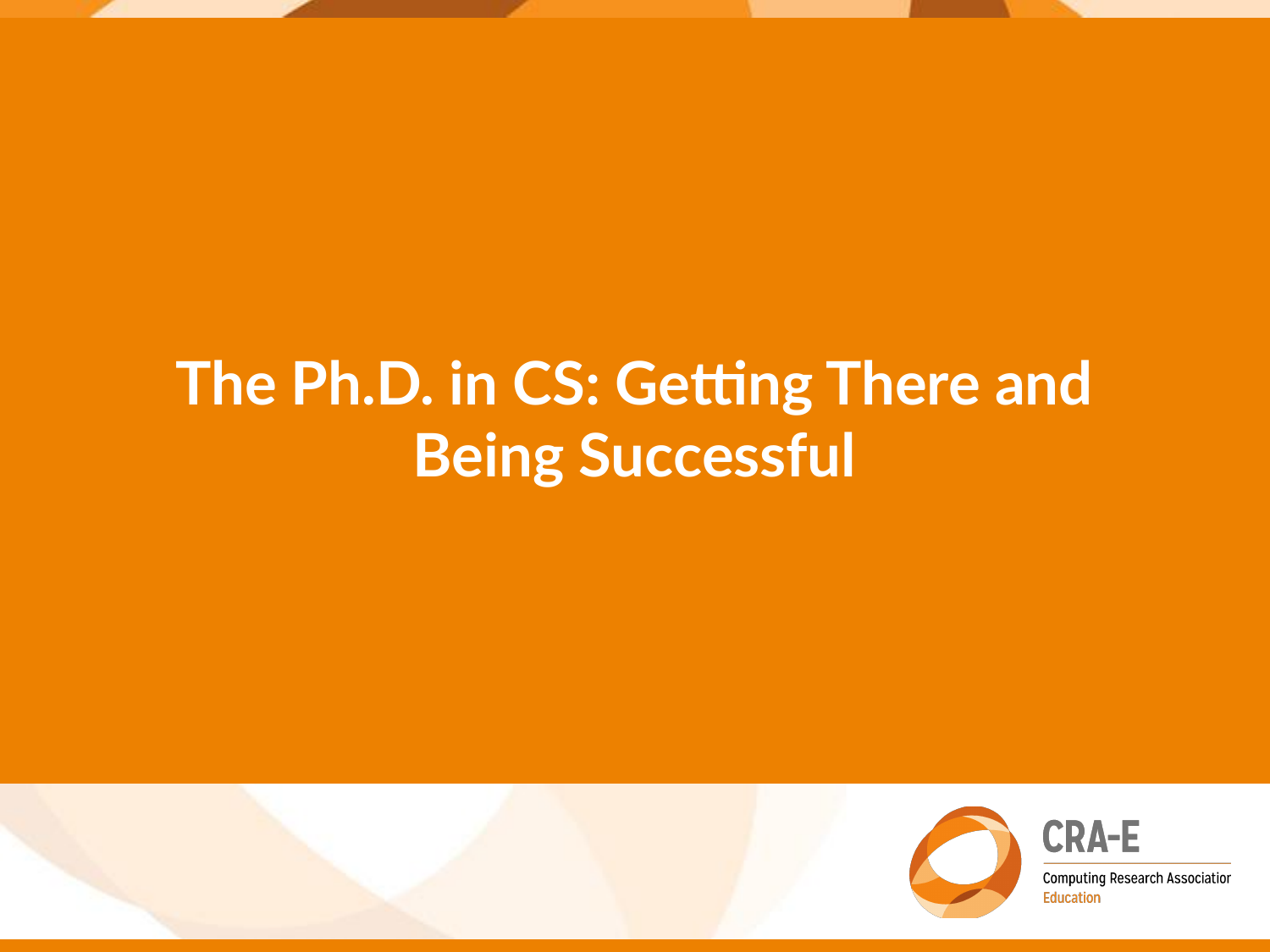

# The Ph.D. in CS: Getting There and
Being Successful